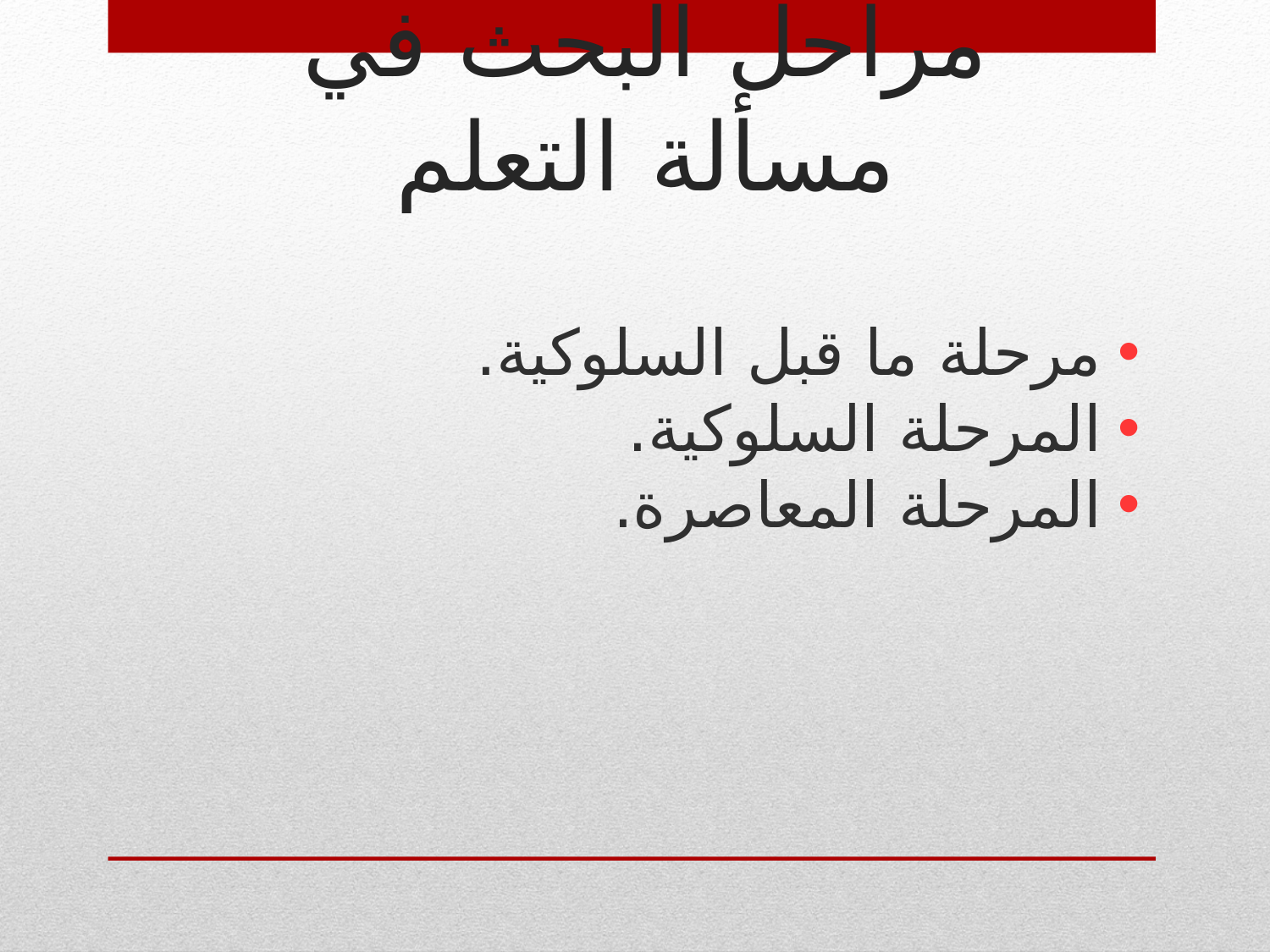

# مراحل البحث في مسألة التعلم
مرحلة ما قبل السلوكية.
المرحلة السلوكية.
المرحلة المعاصرة.